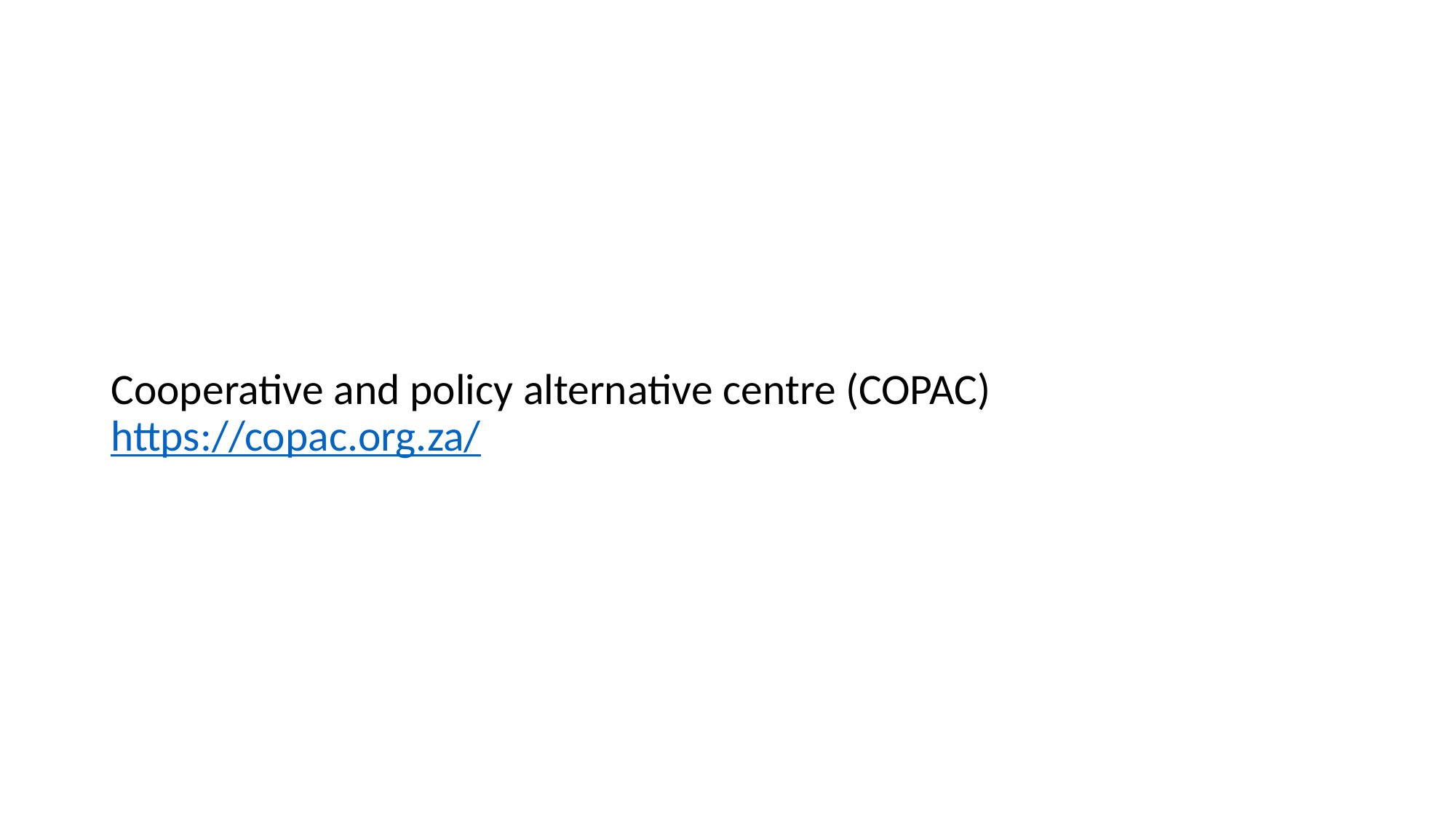

# Cooperative and policy alternative centre (COPAC) https://copac.org.za/